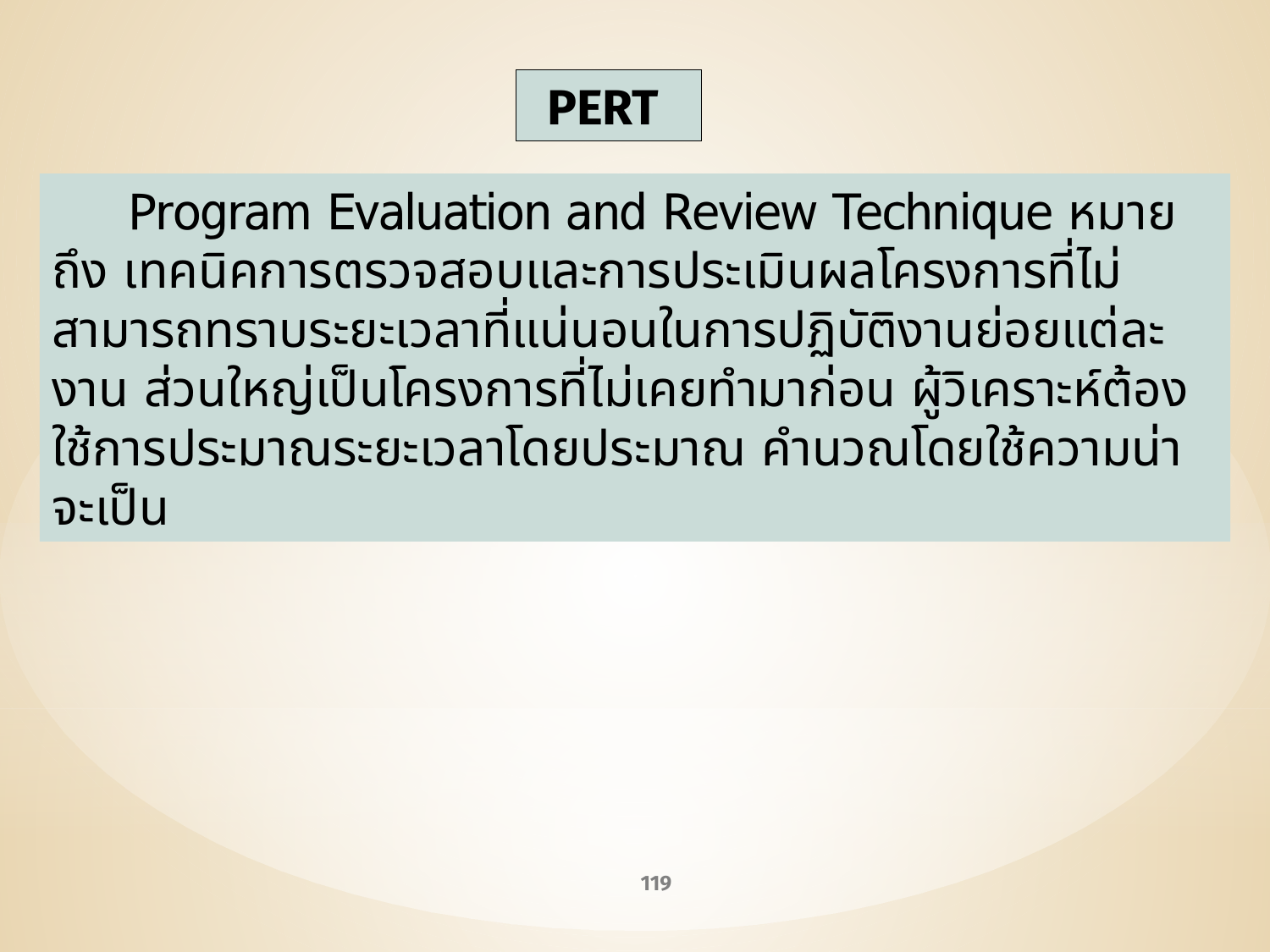

PERT
     Program Evaluation and Review Technique หมายถึง เทคนิคการตรวจสอบและการประเมินผลโครงการที่ไม่สามารถทราบระยะเวลาที่แน่นอนในการปฏิบัติงานย่อยแต่ละงาน ส่วนใหญ่เป็นโครงการที่ไม่เคยทำมาก่อน ผู้วิเคราะห์ต้องใช้การประมาณระยะเวลาโดยประมาณ คำนวณโดยใช้ความน่าจะเป็น
119